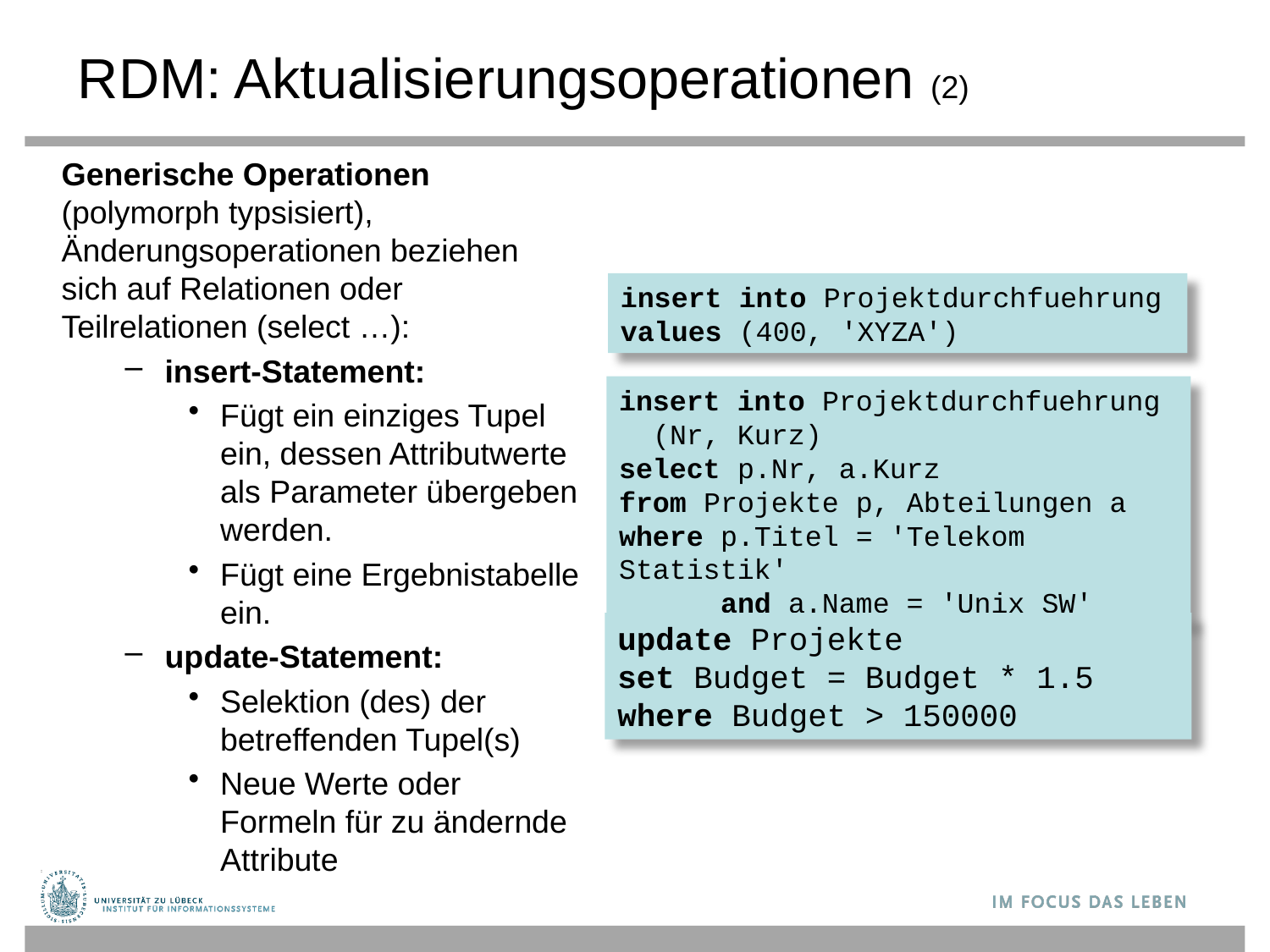

# RDM: Aktualisierungsoperationen (2)
Generische Operationen (polymorph typsisiert), Änderungsoperationen beziehen sich auf Relationen oder Teilrelationen (select …):
insert-Statement:
Fügt ein einziges Tupel ein, dessen Attributwerte als Parameter übergeben werden.
Fügt eine Ergebnistabelle ein.
update-Statement:
Selektion (des) der betreffenden Tupel(s)
Neue Werte oder Formeln für zu ändernde Attribute

insert into Projektdurchfuehrung
values (400, 'XYZA')
insert into Projektdurchfuehrung
  (Nr, Kurz)
select p.Nr, a.Kurz
from Projekte p, Abteilungen a
where p.Titel = 'Telekom Statistik'
      and a.Name = 'Unix SW'
update Projekte
set Budget = Budget * 1.5
where Budget > 150000